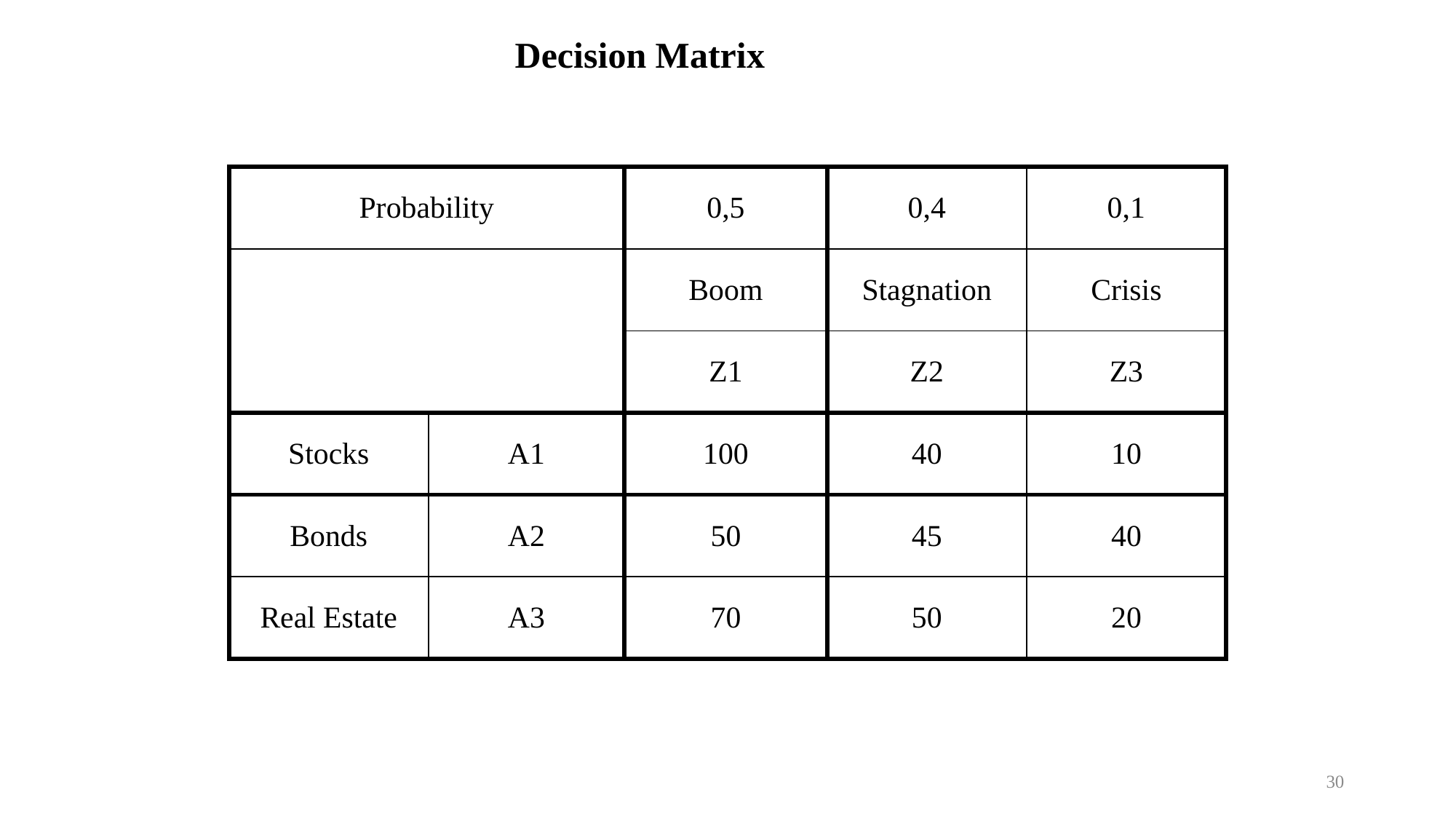

Decision Matrix
| Probability |  | 0,5 | 0,4 | 0,1 |
| --- | --- | --- | --- | --- |
|  |  | Boom | Stagnation | Crisis |
|  |  | Z1 | Z2 | Z3 |
| Stocks | A1 | 100 | 40 | 10 |
| Bonds | A2 | 50 | 45 | 40 |
| Real Estate | A3 | 70 | 50 | 20 |
30